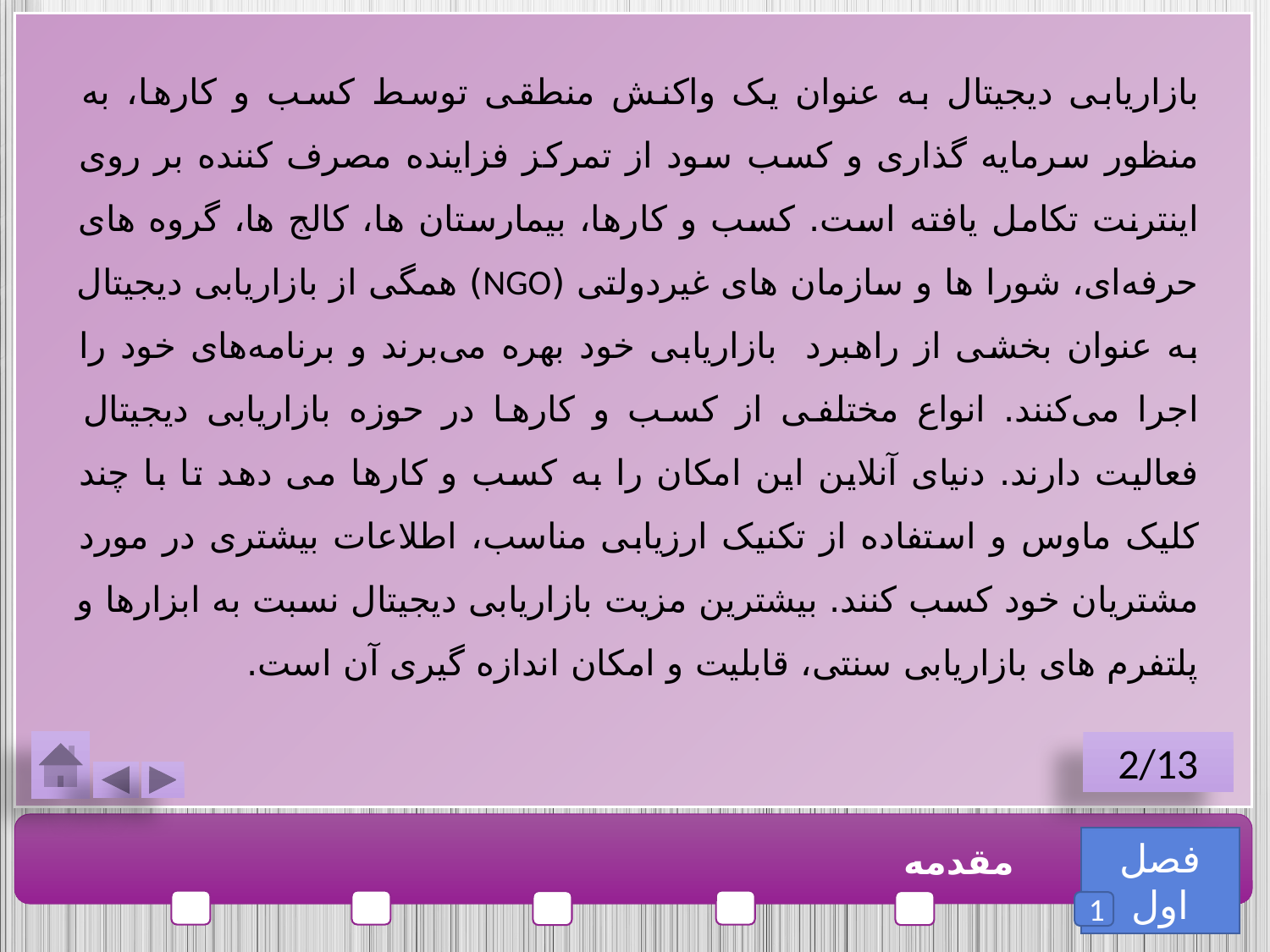

بازاریابی دیجیتال به عنوان یک واکنش منطقی توسط کسب و کارها، به منظور سرمایه گذاری و کسب سود از تمرکز فزاینده مصرف کننده بر روی اینترنت تکامل یافته است. کسب‌ و کارها، بیمارستان ‌ها، کالج‌ ها، گروه‌ های حرفه‌ای، شورا ها و سازمان‌ های غیردولتی (NGO) همگی از بازاریابی دیجیتال به عنوان بخشی از راهبرد  بازاریابی خود بهره می‌برند و برنامه‌های خود را اجرا می‌کنند. انواع مختلفی از کسب و کارها در حوزه بازاریابی دیجیتال فعالیت دارند. دنیای آنلاین این امکان را به کسب ‌و کارها می ‌دهد تا با چند کلیک ماوس و استفاده از تکنیک ارزیابی مناسب، اطلاعات بیشتری در مورد مشتریان خود کسب کنند. بیشترین مزیت بازاریابی دیجیتال نسبت به ابزارها و پلتفرم های بازاریابی سنتی، قابلیت و امکان اندازه گیری آن است.

2/13

فصل اول
مقدمه

1